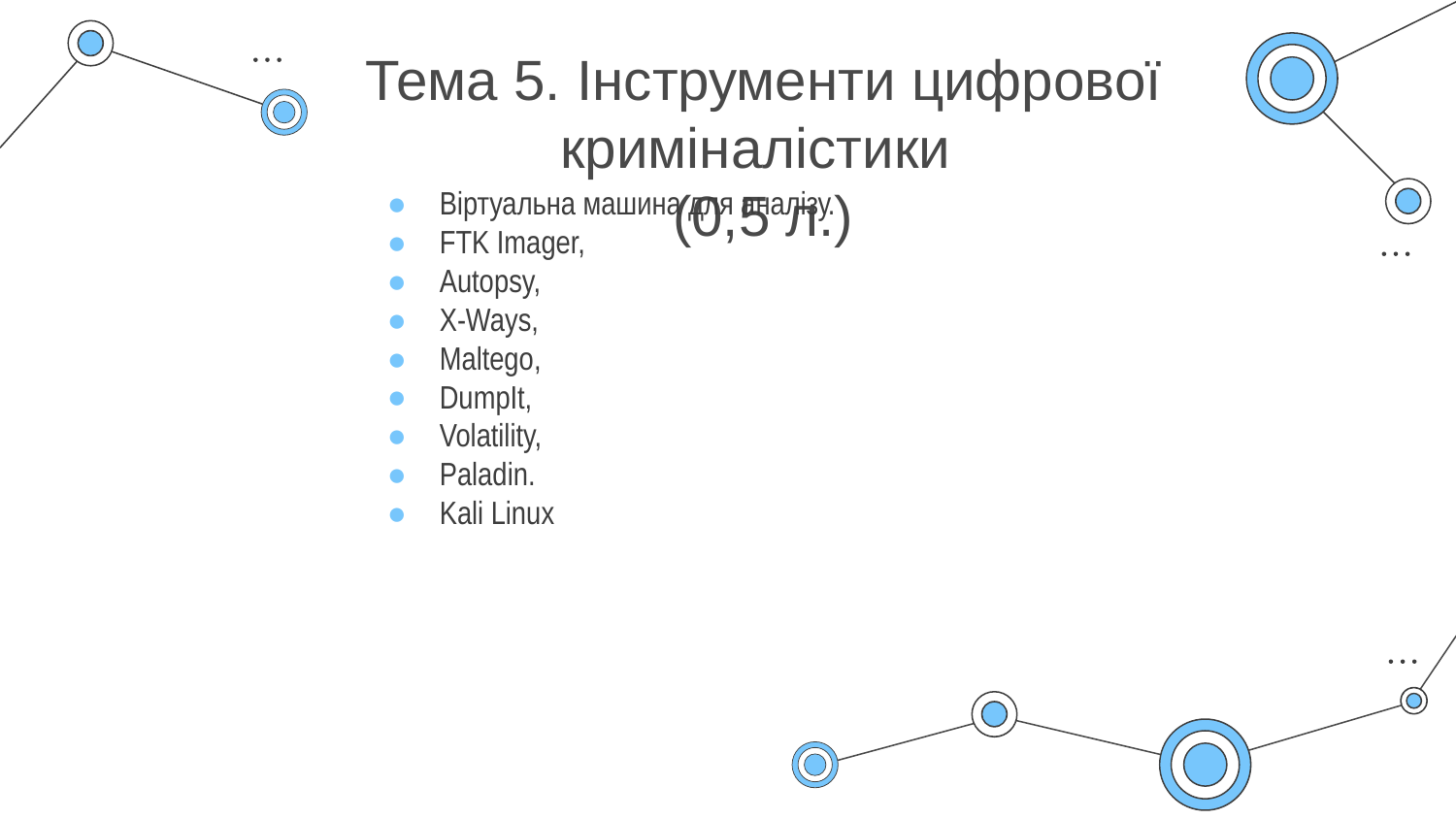

# Тема 5. Інструменти цифрової криміналістики (0,5 л.)
Віртуальна машина для аналізу.
FTK Imager,
Autopsy,
X-Ways,
Maltego,
DumpIt,
Volatility,
Paladin.
Kali Linux